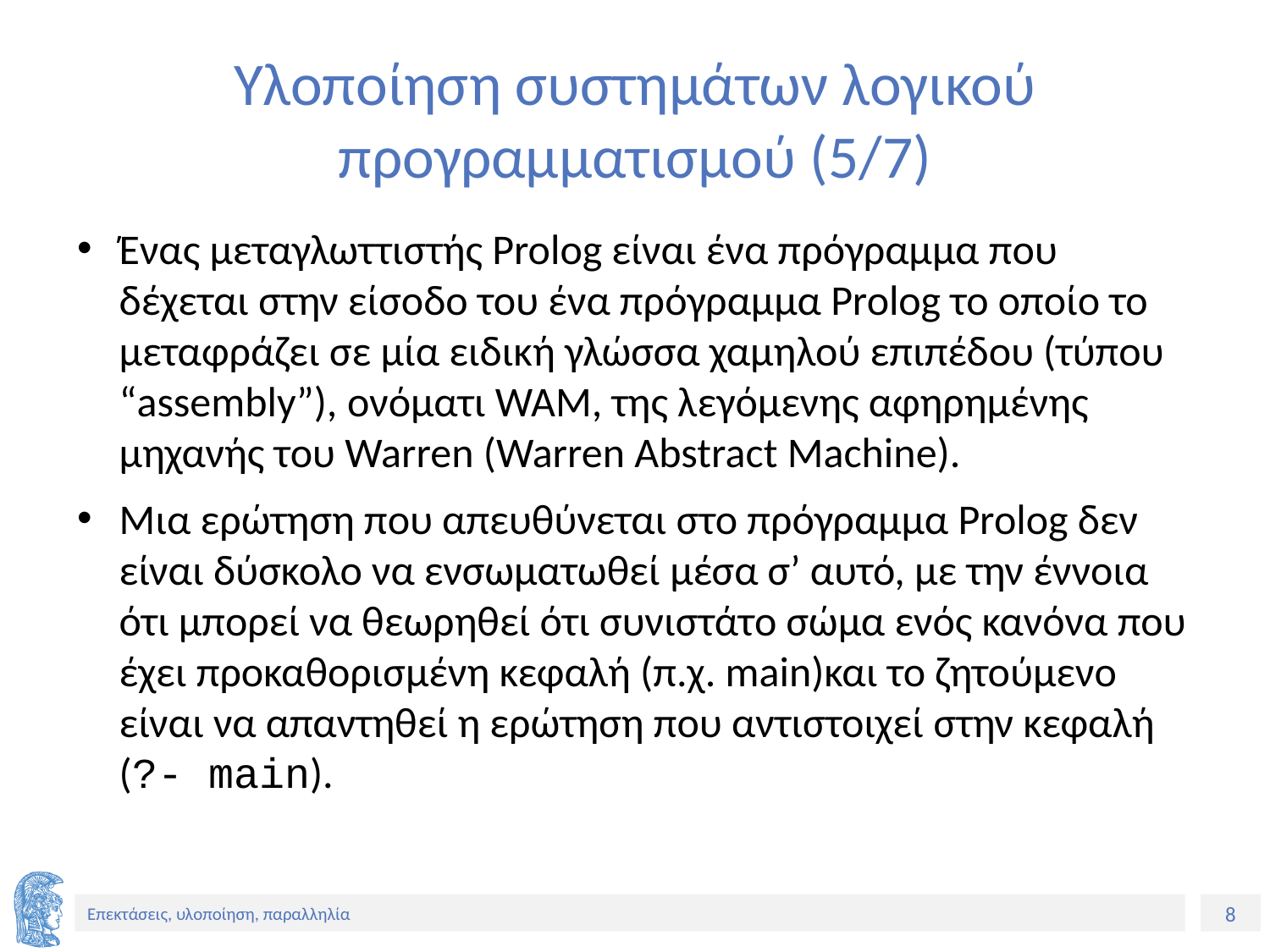

# Υλοποίηση συστημάτων λογικού προγραμματισμού (5/7)
Ένας μεταγλωττιστής Prolog είναι ένα πρόγραμμα που δέχεται στην είσοδο του ένα πρόγραμμα Prolog το οποίο το μεταφράζει σε μία ειδική γλώσσα χαμηλού επιπέδου (τύπου “assembly”), ονόματι WAM, της λεγόμενης αφηρημένης μηχανής του Warren (Warren Abstract Machine).
Μια ερώτηση που απευθύνεται στο πρόγραμμα Prolog δεν είναι δύσκολο να ενσωματωθεί μέσα σ’ αυτό, με την έννοια ότι μπορεί να θεωρηθεί ότι συνιστάτο σώμα ενός κανόνα που έχει προκαθορισμένη κεφαλή (π.χ. main)και το ζητούμενο είναι να απαντηθεί η ερώτηση που αντιστοιχεί στην κεφαλή (?- main).